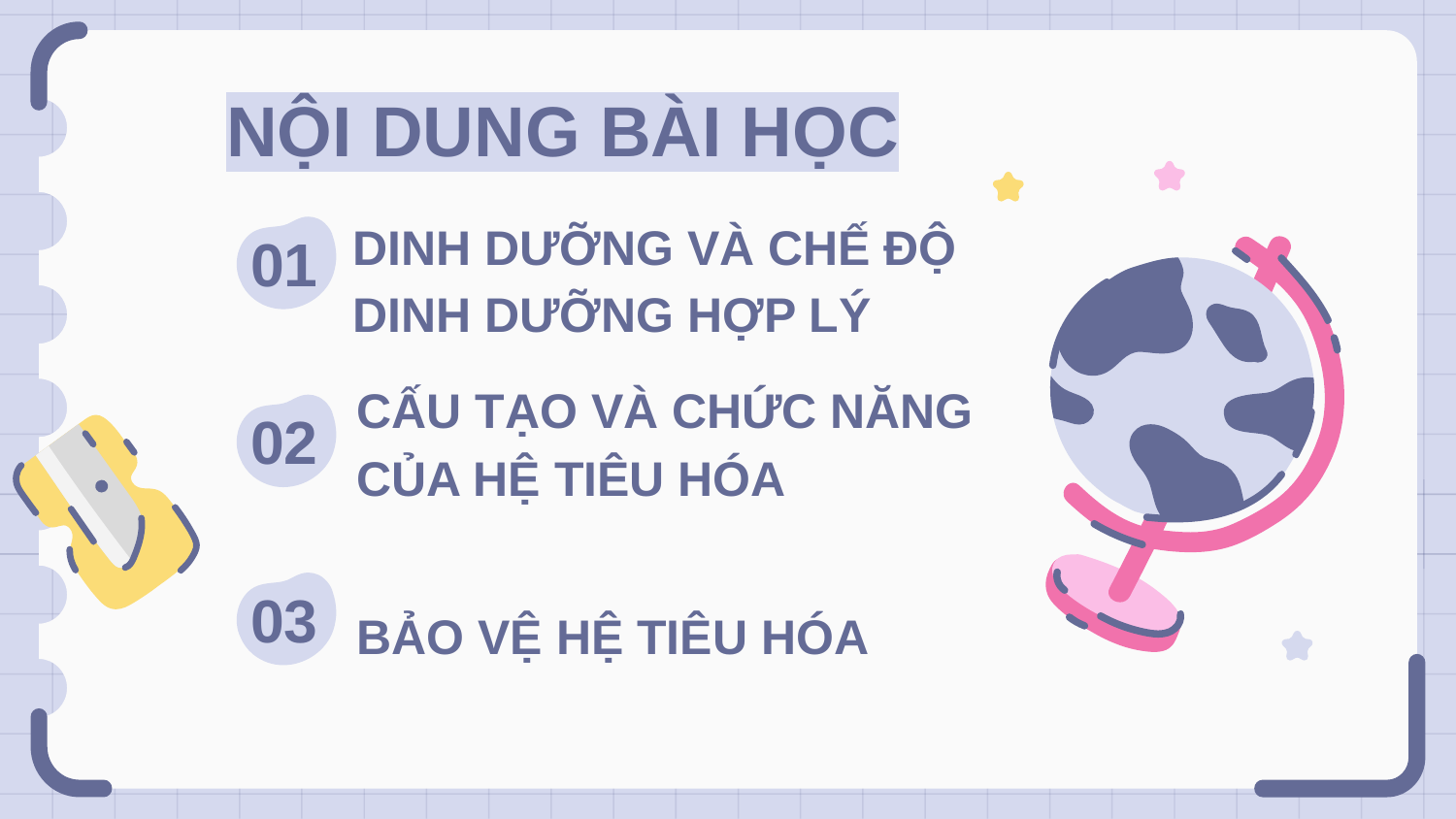

# NỘI DUNG BÀI HỌC

01

DINH DƯỠNG VÀ CHẾ ĐỘ DINH DƯỠNG HỢP LÝ

02
CẤU TẠO VÀ CHỨC NĂNG CỦA HỆ TIÊU HÓA

03
BẢO VỆ HỆ TIÊU HÓA